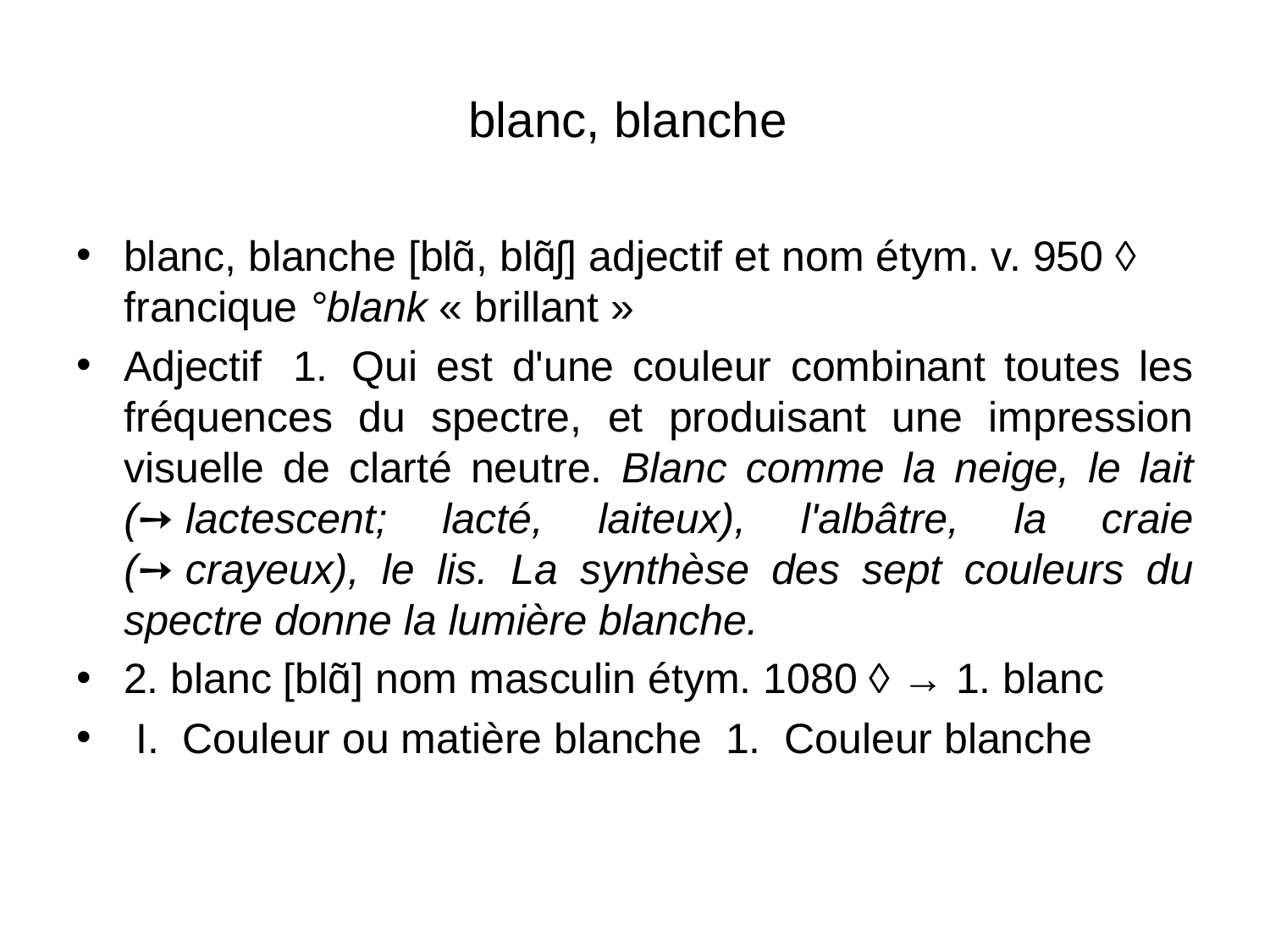

# blanc, blanche
blanc, blanche [blɑ̃, blɑ̃ʃ] adjectif et nom étym. v. 950 ◊ francique °blank « brillant »
Adjectif  1.  Qui est d'une couleur combinant toutes les fréquences du spectre, et produisant une impression visuelle de clarté neutre. Blanc comme la neige, le lait (➙ lactescent; lacté, laiteux), l'albâtre, la craie (➙ crayeux), le lis. La synthèse des sept couleurs du spectre donne la lumière blanche.
2. blanc [blɑ̃] nom masculin étym. 1080 ◊ → 1. blanc
 I.  Couleur ou matière blanche  1.  Couleur blanche